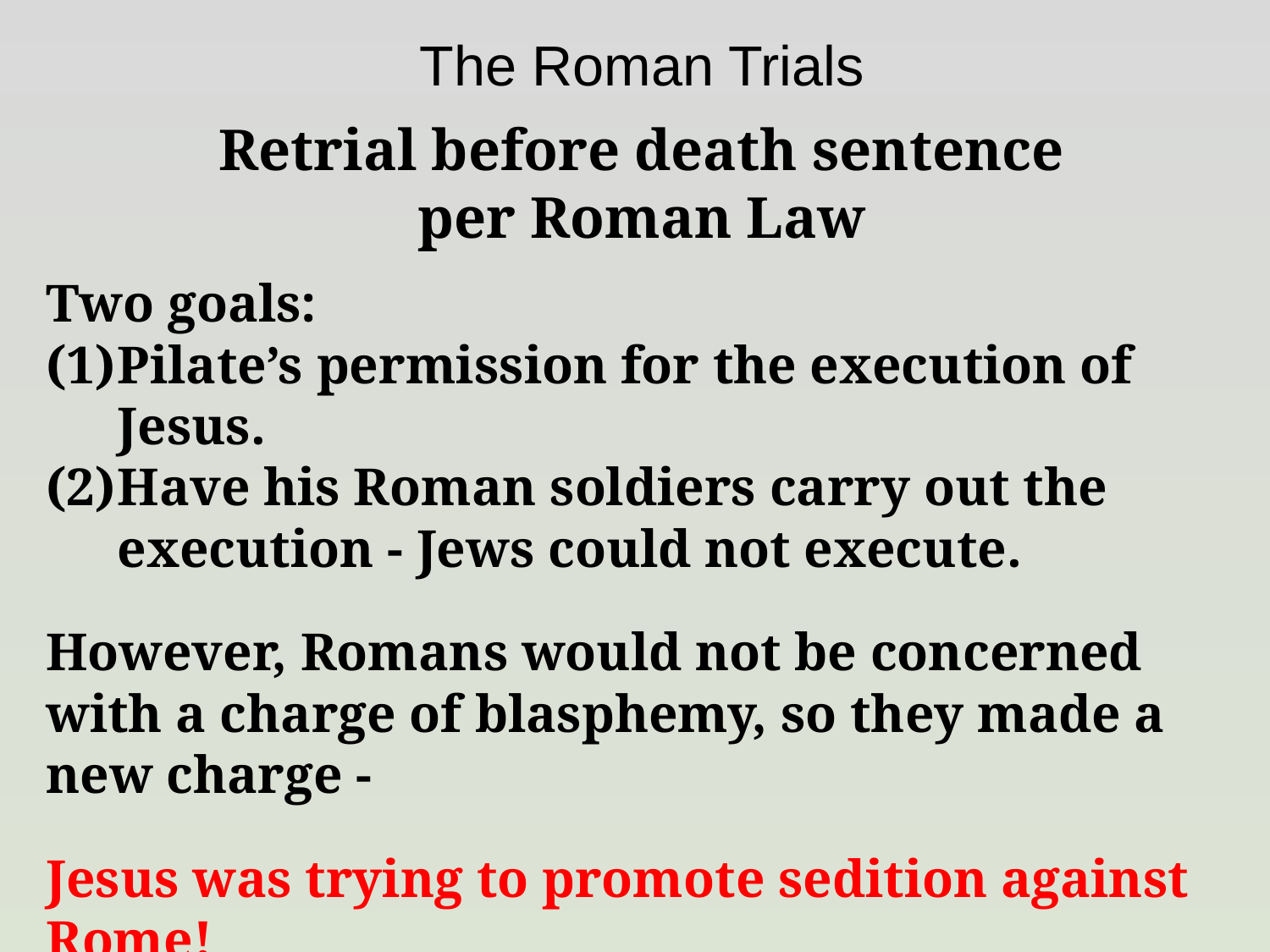

The Roman Trials
Retrial before death sentence
per Roman Law

Two goals:
Pilate’s permission for the execution of Jesus.
Have his Roman soldiers carry out the execution - Jews could not execute.

However, Romans would not be concerned with a charge of blasphemy, so they made a new charge -

Jesus was trying to promote sedition against Rome!